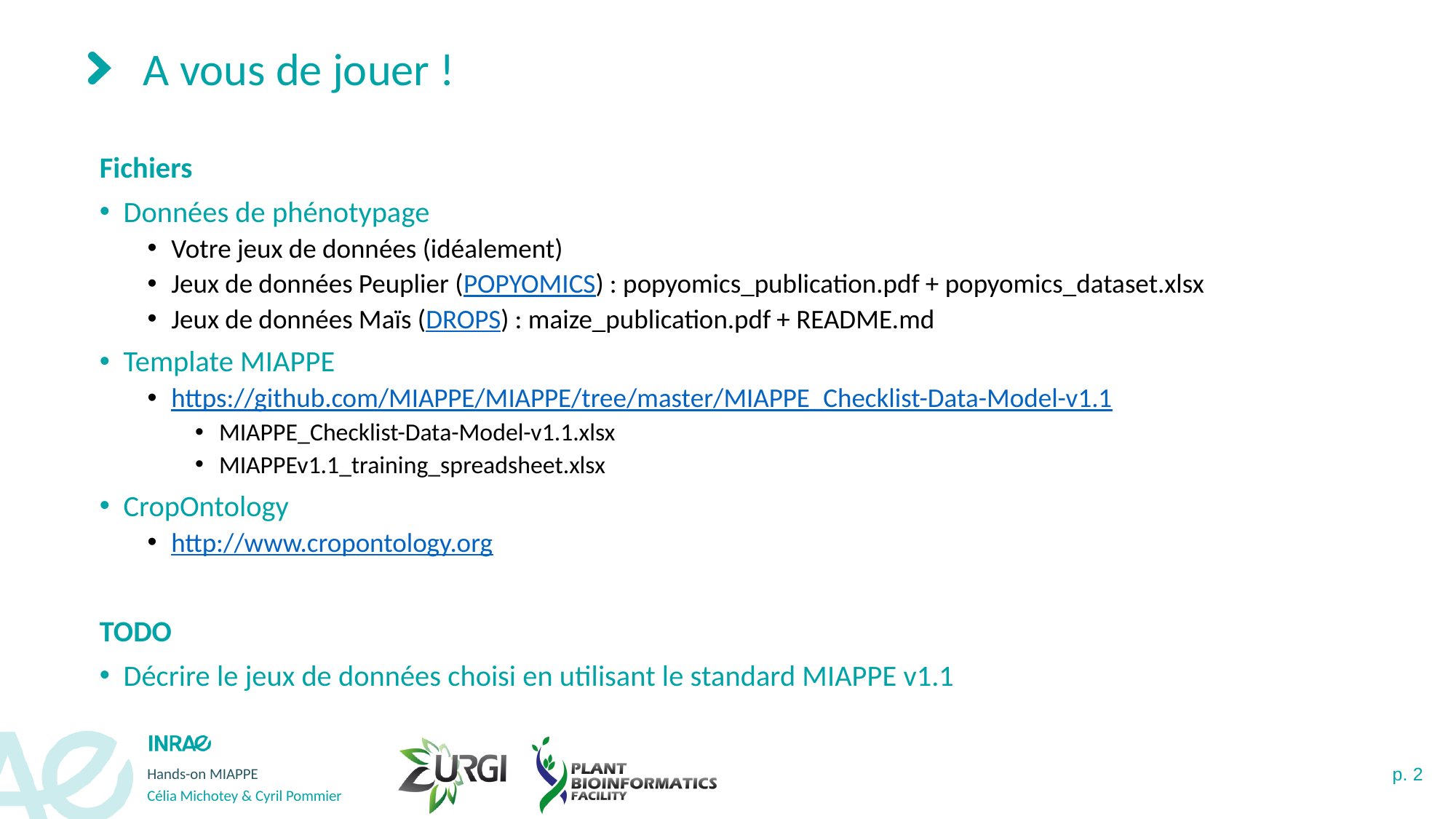

# A vous de jouer !
Fichiers
Données de phénotypage
Votre jeux de données (idéalement)
Jeux de données Peuplier (POPYOMICS) : popyomics_publication.pdf + popyomics_dataset.xlsx
Jeux de données Maïs (DROPS) : maize_publication.pdf + README.md
Template MIAPPE
https://github.com/MIAPPE/MIAPPE/tree/master/MIAPPE_Checklist-Data-Model-v1.1
MIAPPE_Checklist-Data-Model-v1.1.xlsx
MIAPPEv1.1_training_spreadsheet.xlsx
CropOntology
http://www.cropontology.org

TODO
Décrire le jeux de données choisi en utilisant le standard MIAPPE v1.1